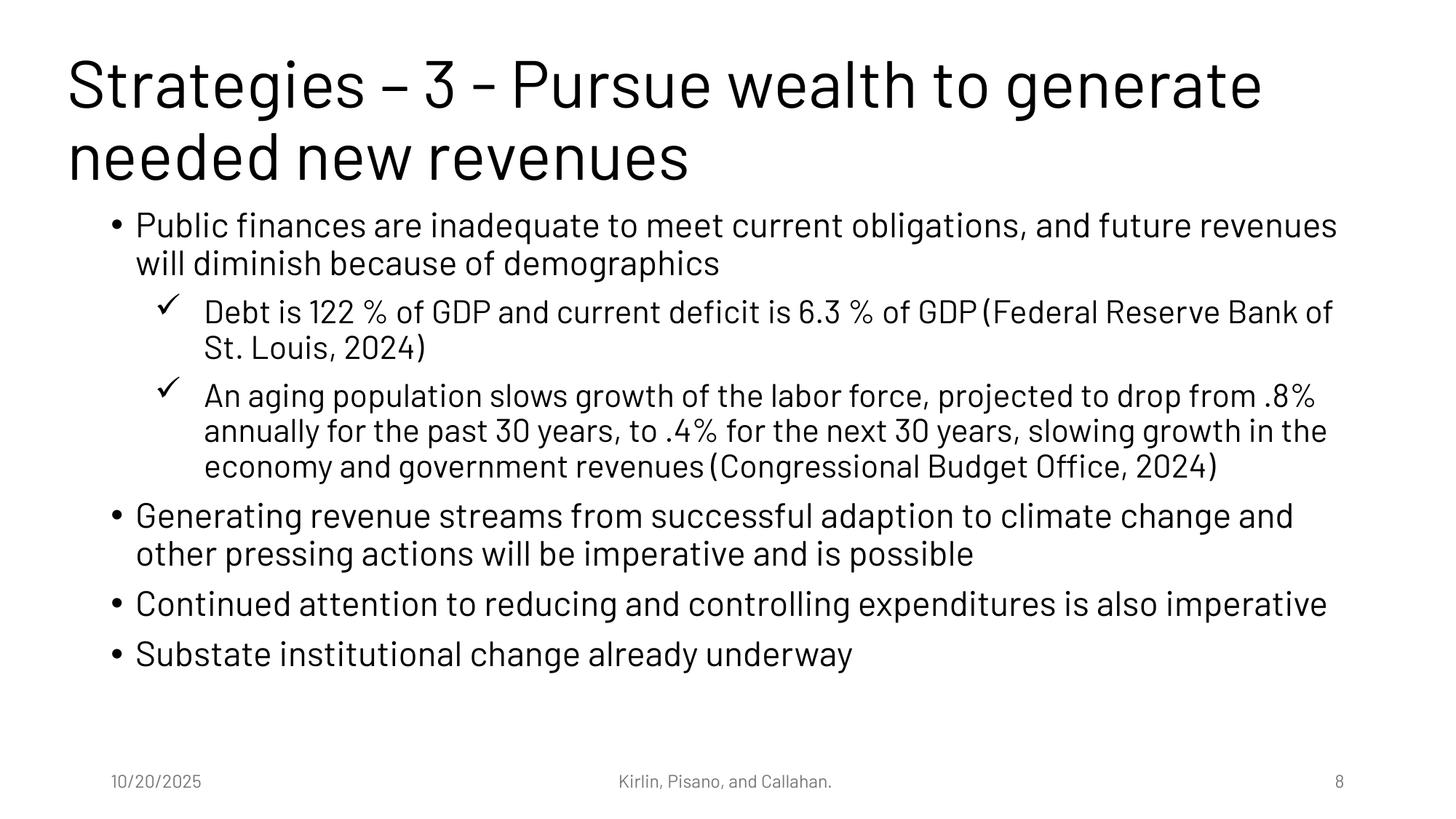

# Strategies – 3 - Pursue wealth to generate needed new revenues
Public finances are inadequate to meet current obligations, and future revenues will diminish because of demographics
Debt is 122 % of GDP and current deficit is 6.3 % of GDP (Federal Reserve Bank of St. Louis, 2024)
An aging population slows growth of the labor force, projected to drop from .8% annually for the past 30 years, to .4% for the next 30 years, slowing growth in the economy and government revenues (Congressional Budget Office, 2024)
Generating revenue streams from successful adaption to climate change and other pressing actions will be imperative and is possible
Continued attention to reducing and controlling expenditures is also imperative
Substate institutional change already underway
10/20/2025
Kirlin, Pisano, and Callahan.
8